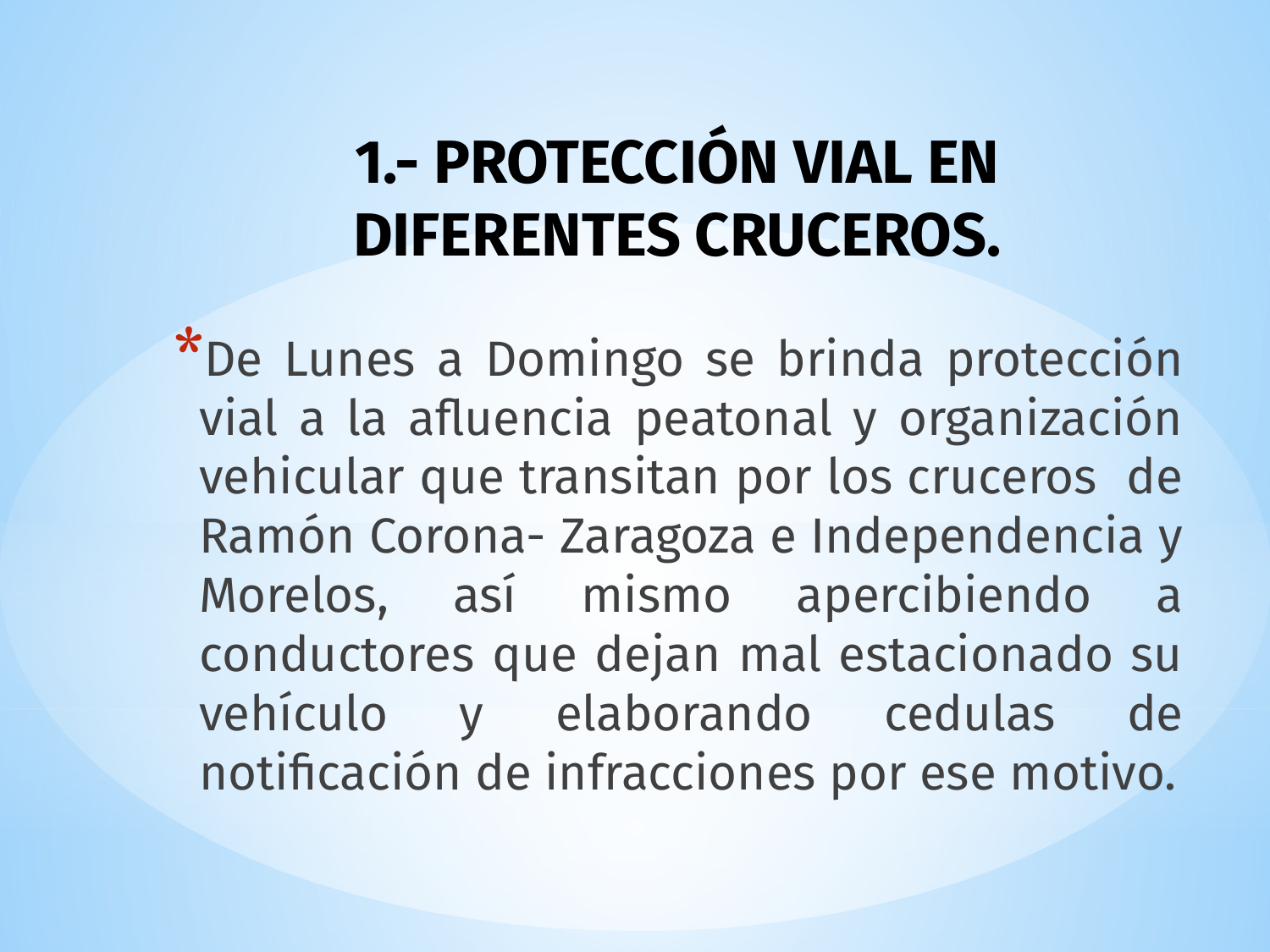

# 1.- PROTECCIÓN VIAL EN DIFERENTES CRUCEROS.

De Lunes a Domingo se brinda protección vial a la afluencia peatonal y organización vehicular que transitan por los cruceros  de Ramón Corona- Zaragoza e Independencia y Morelos, así mismo apercibiendo a conductores que dejan mal estacionado su vehículo y elaborando cedulas de notificación de infracciones por ese motivo.